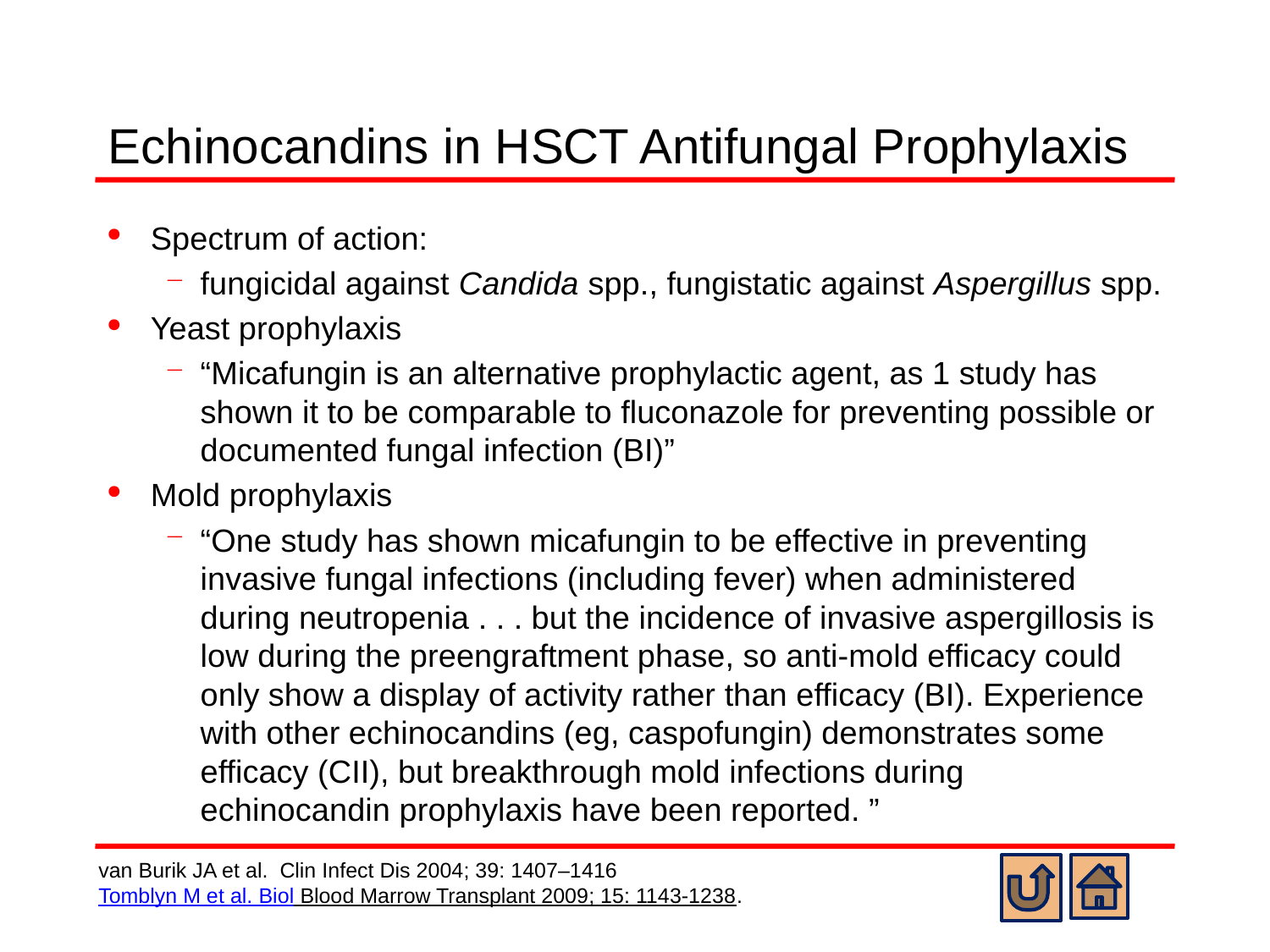

# Echinocandins in HSCT Antifungal Prophylaxis
Spectrum of action:
fungicidal against Candida spp., fungistatic against Aspergillus spp.
Yeast prophylaxis
“Micafungin is an alternative prophylactic agent, as 1 study has shown it to be comparable to fluconazole for preventing possible or documented fungal infection (BI)”
Mold prophylaxis
“One study has shown micafungin to be effective in preventing invasive fungal infections (including fever) when administered during neutropenia . . . but the incidence of invasive aspergillosis is low during the preengraftment phase, so anti-mold efficacy could only show a display of activity rather than efficacy (BI). Experience with other echinocandins (eg, caspofungin) demonstrates some efficacy (CII), but breakthrough mold infections during echinocandin prophylaxis have been reported. ”
van Burik JA et al.  Clin Infect Dis 2004; 39: 1407–1416
Tomblyn M et al. Biol Blood Marrow Transplant 2009; 15: 1143-1238.